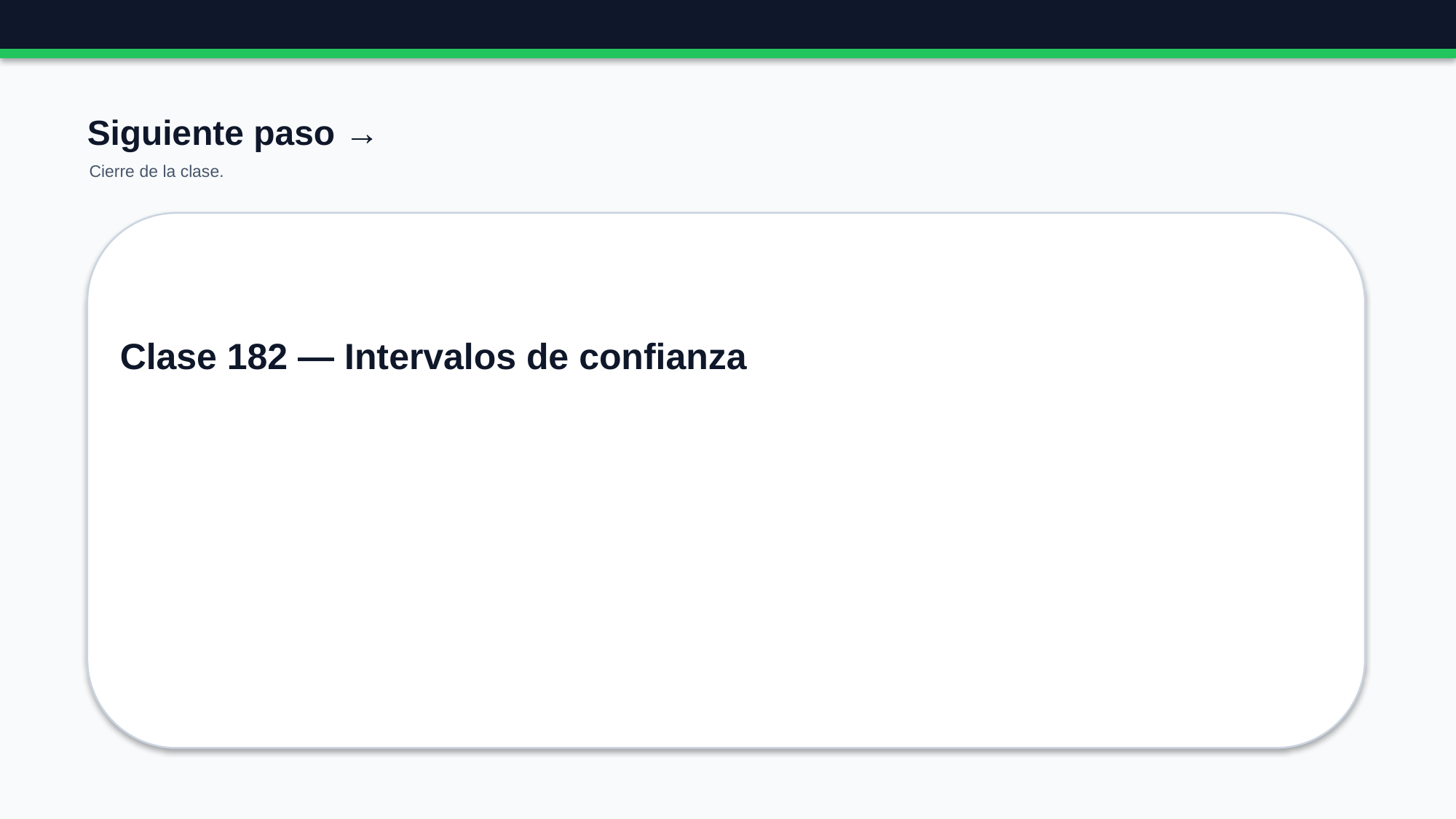

Siguiente paso →
Cierre de la clase.

Clase 182 — Intervalos de confianza